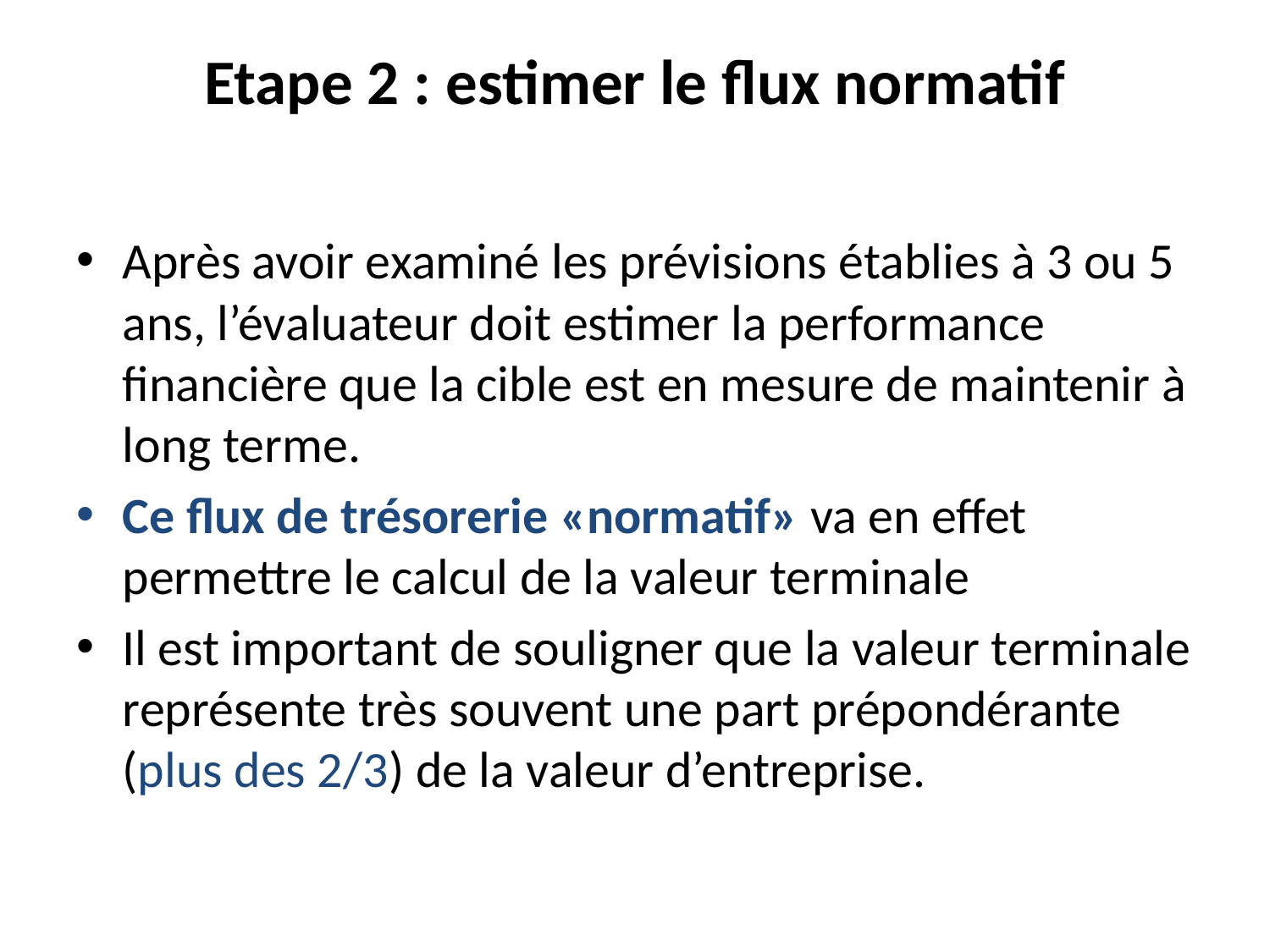

# Etape 2 : estimer le flux normatif
Après avoir examiné les prévisions établies à 3 ou 5 ans, l’évaluateur doit estimer la performance financière que la cible est en mesure de maintenir à long terme.
Ce flux de trésorerie «normatif» va en effet permettre le calcul de la valeur terminale
Il est important de souligner que la valeur terminale représente très souvent une part prépondérante (plus des 2/3) de la valeur d’entreprise.